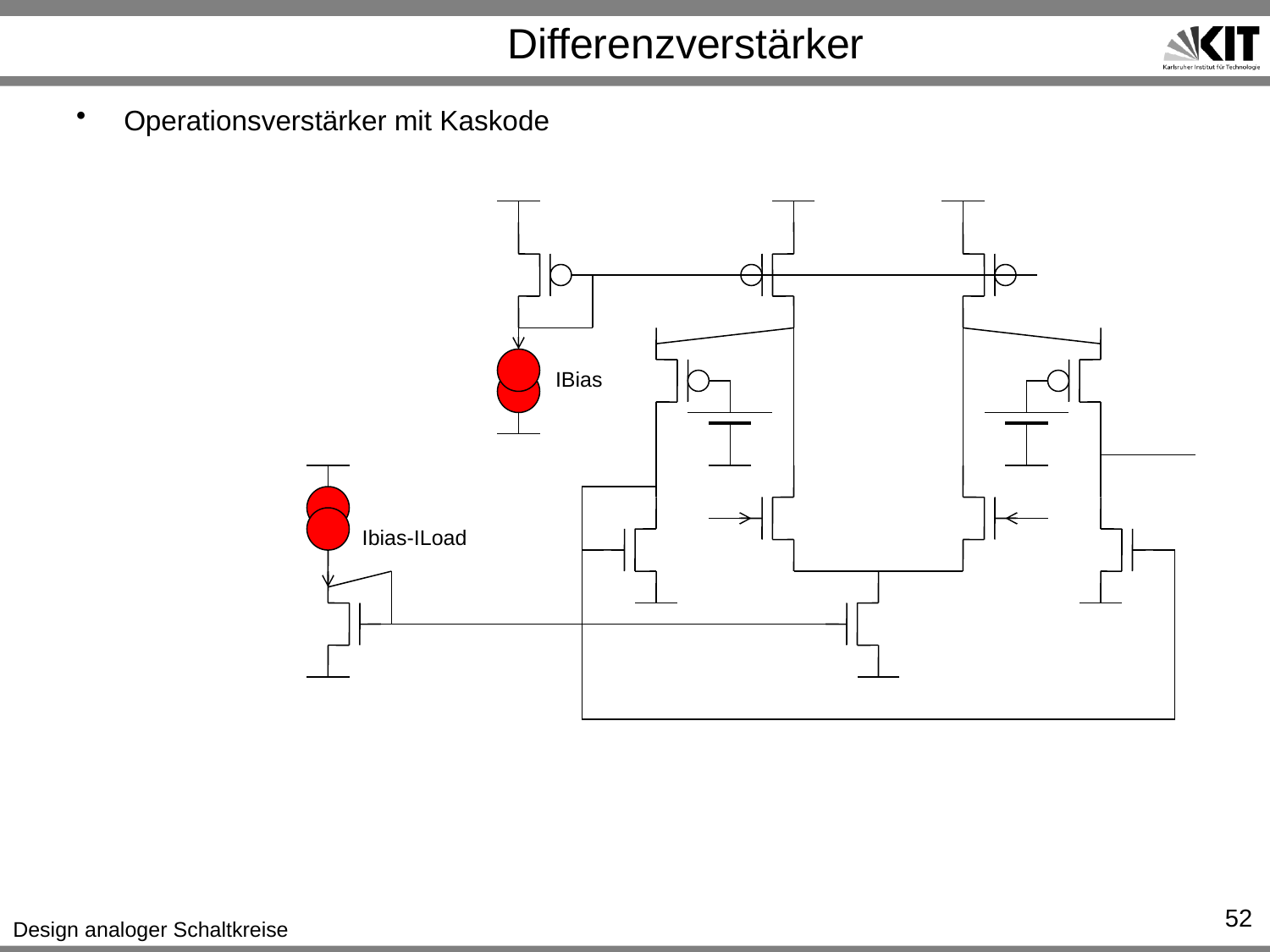

# Differenzverstärker
Operationsverstärker mit Kaskode

IBias

Ibias-ILoad

52